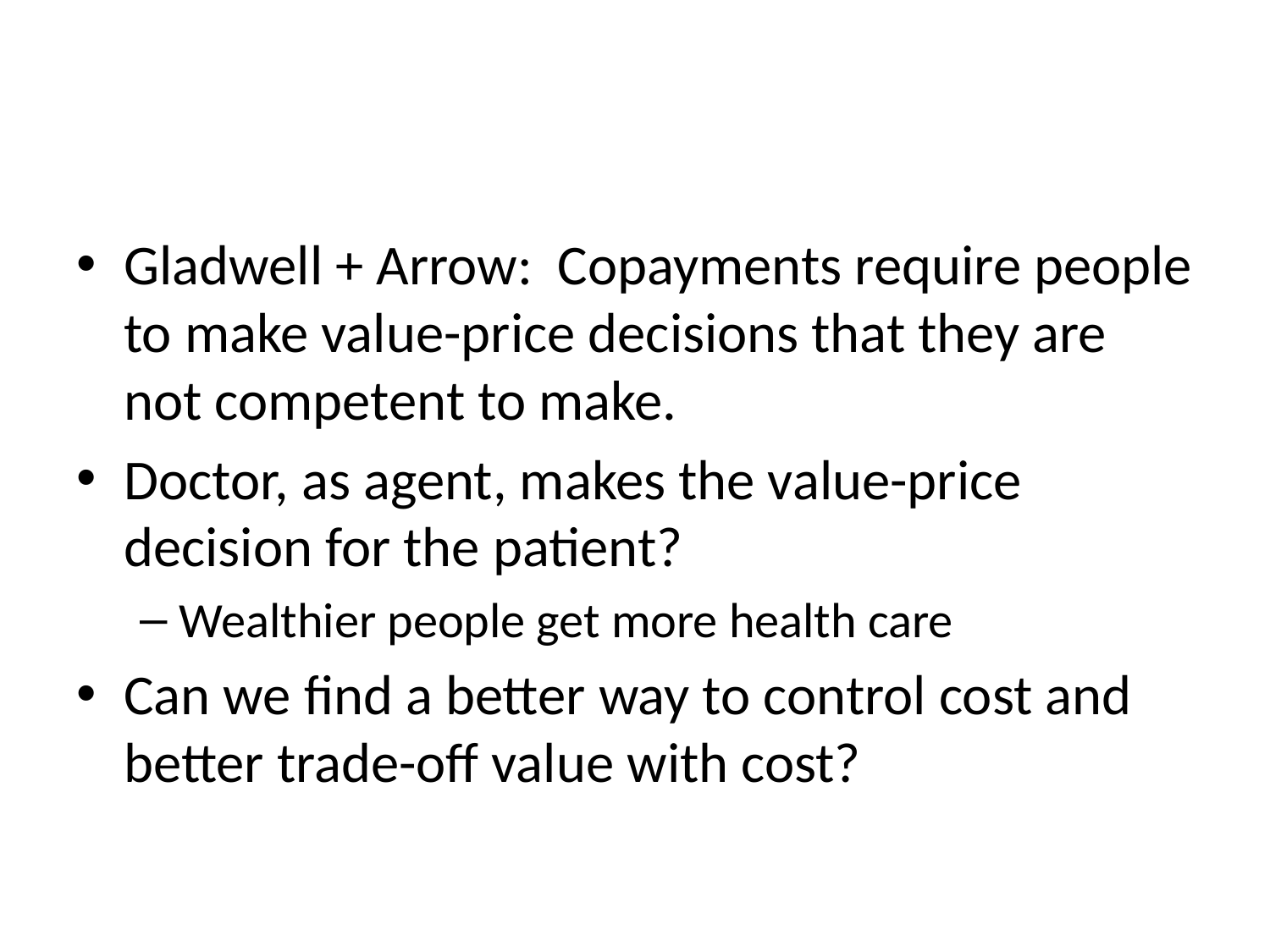

#
Gladwell + Arrow:  Copayments require people to make value-price decisions that they are not competent to make.
Doctor, as agent, makes the value-price decision for the patient?
Wealthier people get more health care
Can we find a better way to control cost and better trade-off value with cost?